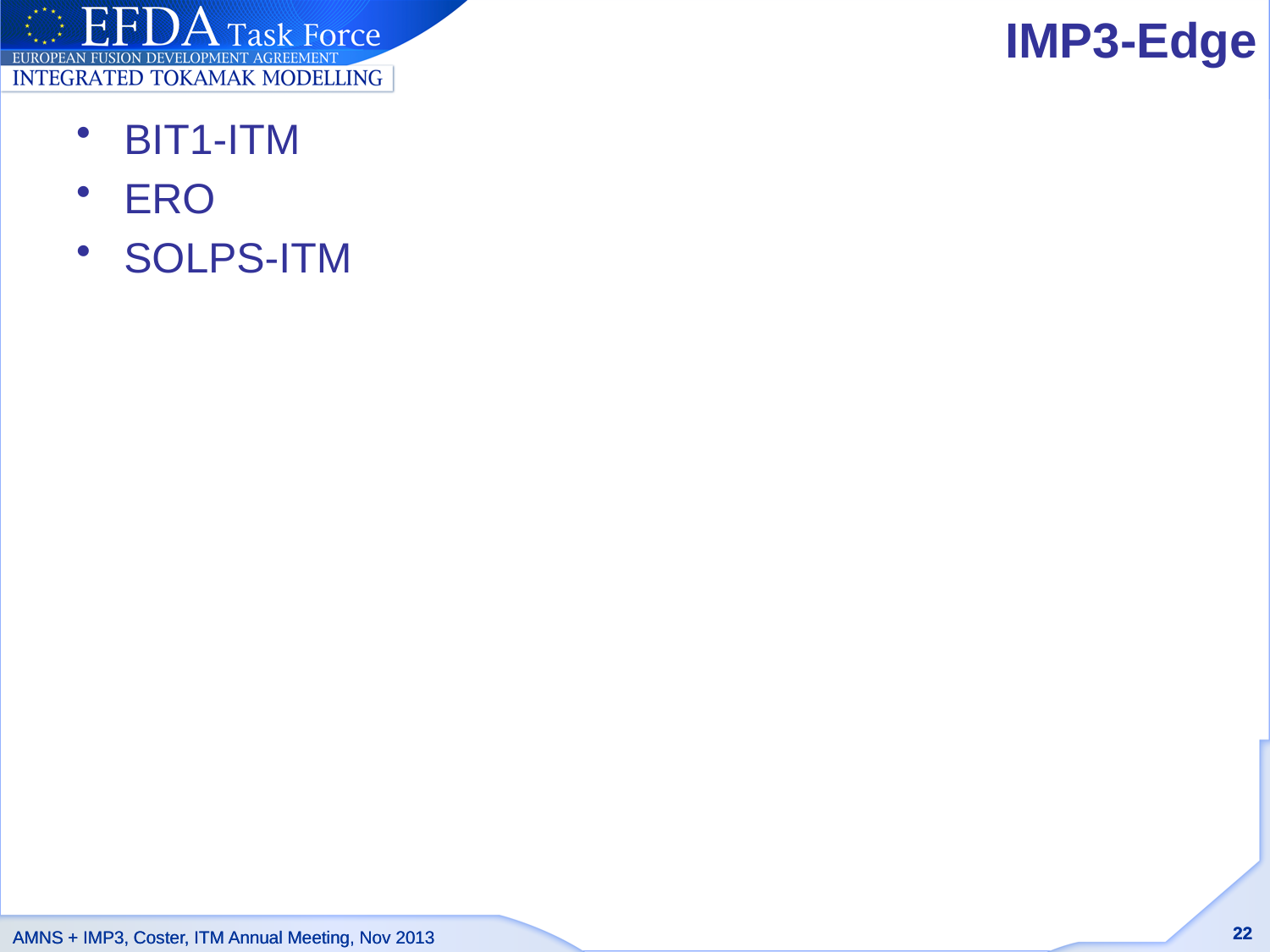

# IMP3-Edge
BIT1-ITM
ERO
SOLPS-ITM
22
22
AMNS + IMP3, Coster, ITM Annual Meeting, Nov 2013
AMNS + IMP3, Coster, ITM Annual Meeting, Nov 2013